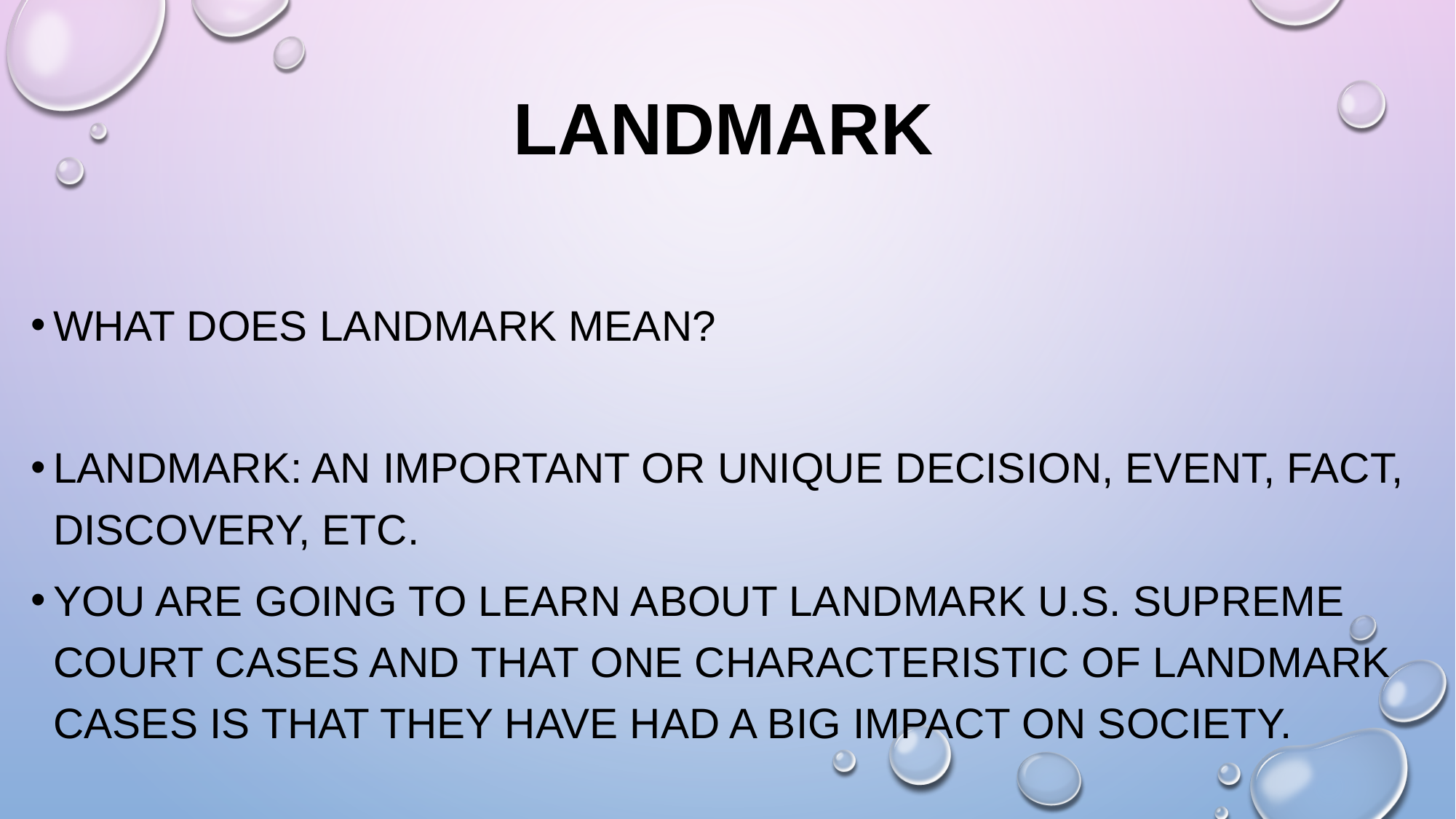

# Landmark
What does landmark mean?

Landmark: an important or unique decision, event, fact, discovery, etc.
You are going to learn about landmark U.S. Supreme Court cases and that one characteristic of landmark cases is that they have had a big impact on society.